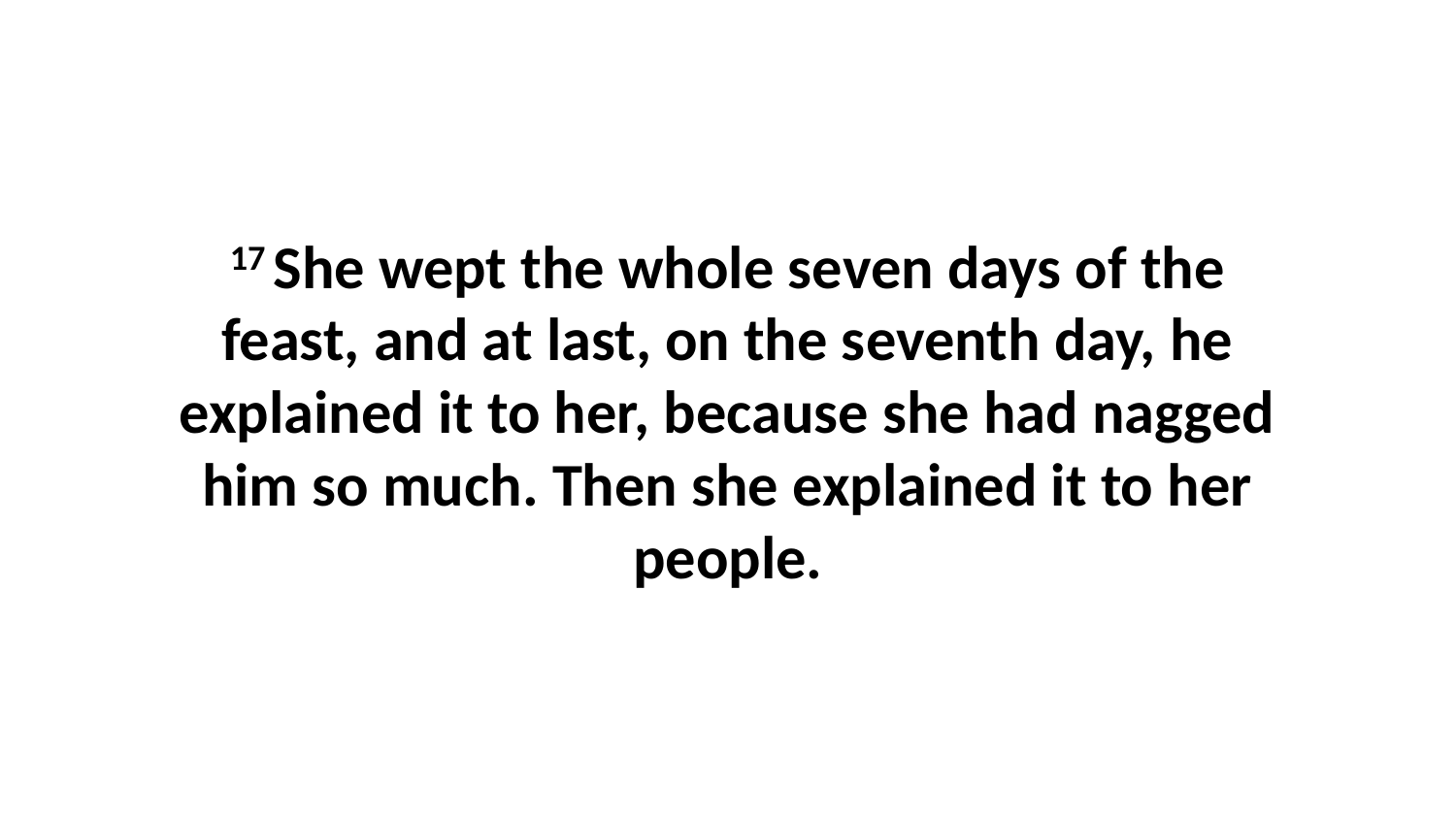

17 She wept the whole seven days of the feast, and at last, on the seventh day, he explained it to her, because she had nagged him so much. Then she explained it to her people.